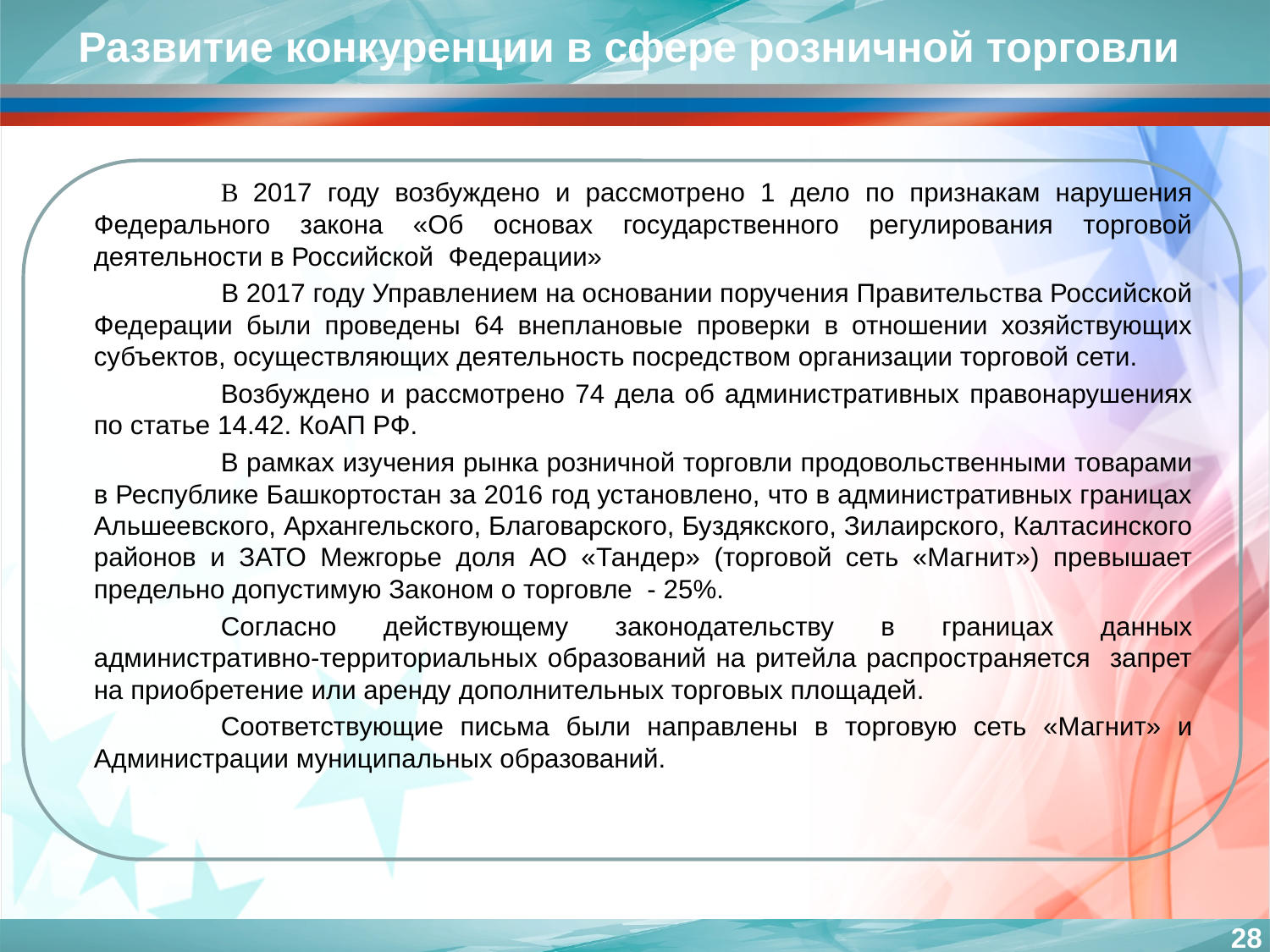

Развитие конкуренции в сфере розничной торговли

		В 2017 году возбуждено и рассмотрено 1 дело по признакам нарушения Федерального закона «Об основах государственного регулирования торговой деятельности в Российской  Федерации»
      	 	В 2017 году Управлением на основании поручения Правительства Российской Федерации были проведены 64 внеплановые проверки в отношении хозяйствующих субъектов, осуществляющих деятельность посредством организации торговой сети.
		Возбуждено и рассмотрено 74 дела об административных правонарушениях по статье 14.42. КоАП РФ.
		В рамках изучения рынка розничной торговли продовольственными товарами в Республике Башкортостан за 2016 год установлено, что в административных границах Альшеевского, Архангельского, Благоварского, Буздякского, Зилаирского, Калтасинского районов и ЗАТО Межгорье доля АО «Тандер» (торговой сеть «Магнит») превышает предельно допустимую Законом о торговле  - 25%.
		Согласно действующему законодательству в границах данных административно-территориальных образований на ритейла распространяется  запрет на приобретение или аренду дополнительных торговых площадей.
		Соответствующие письма были направлены в торговую сеть «Магнит» и Администрации муниципальных образований.

28